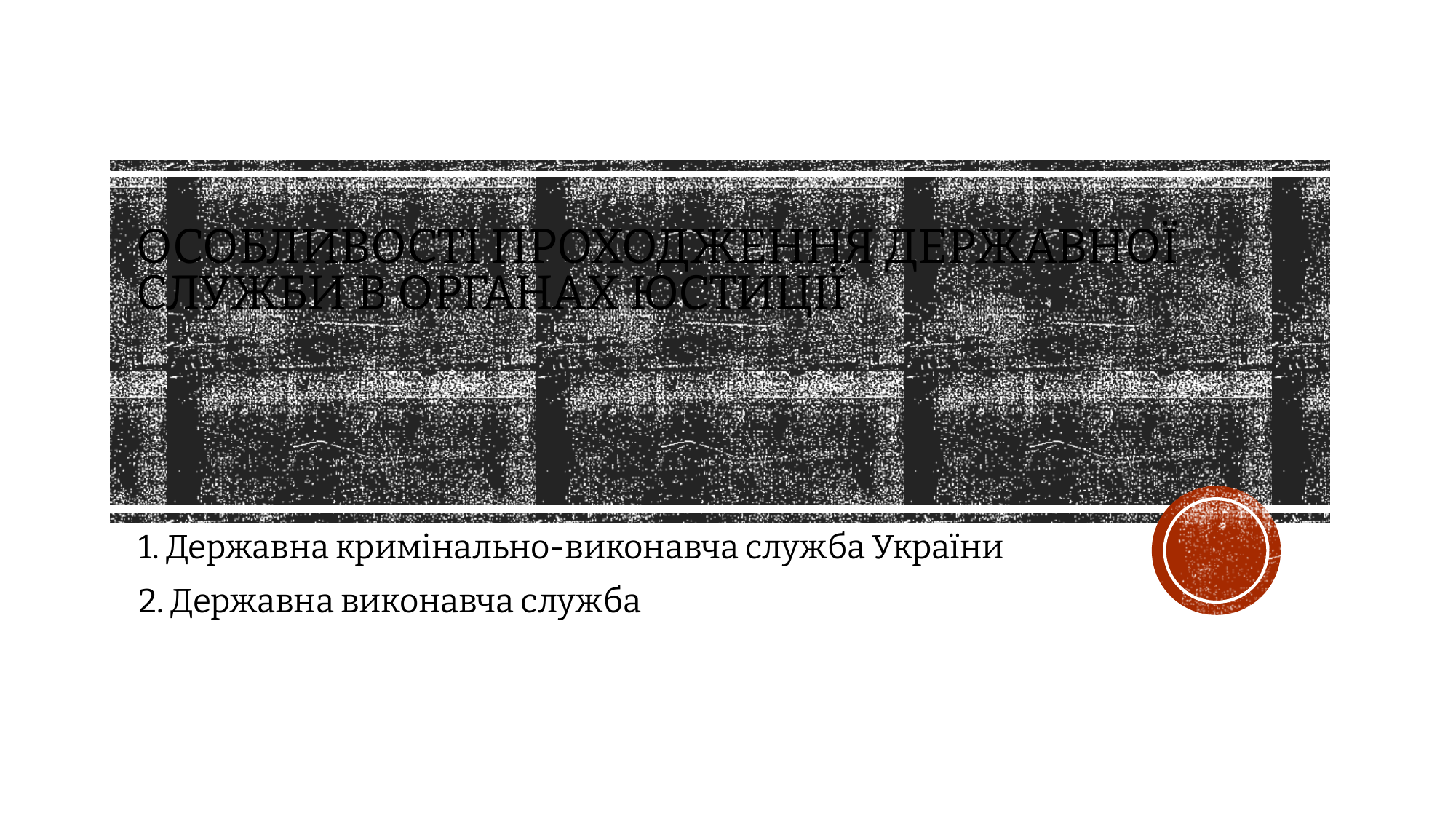

# Особливості проходження державної служби в органах юстиції
1. Державна кримінально-виконавча служба України
2. Державна виконавча служба